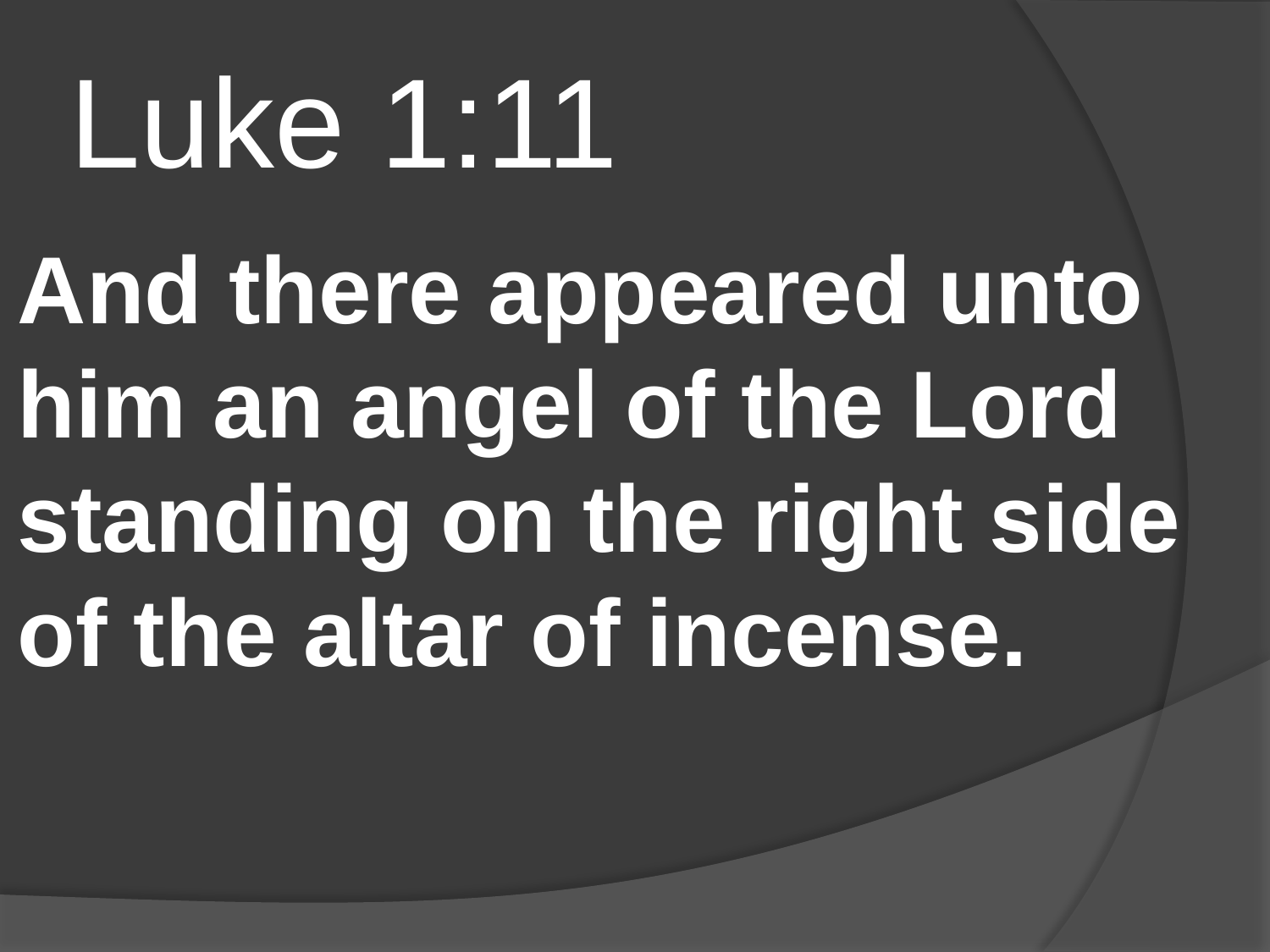

# Luke 1:11
And there appeared unto him an angel of the Lord standing on the right side of the altar of incense.